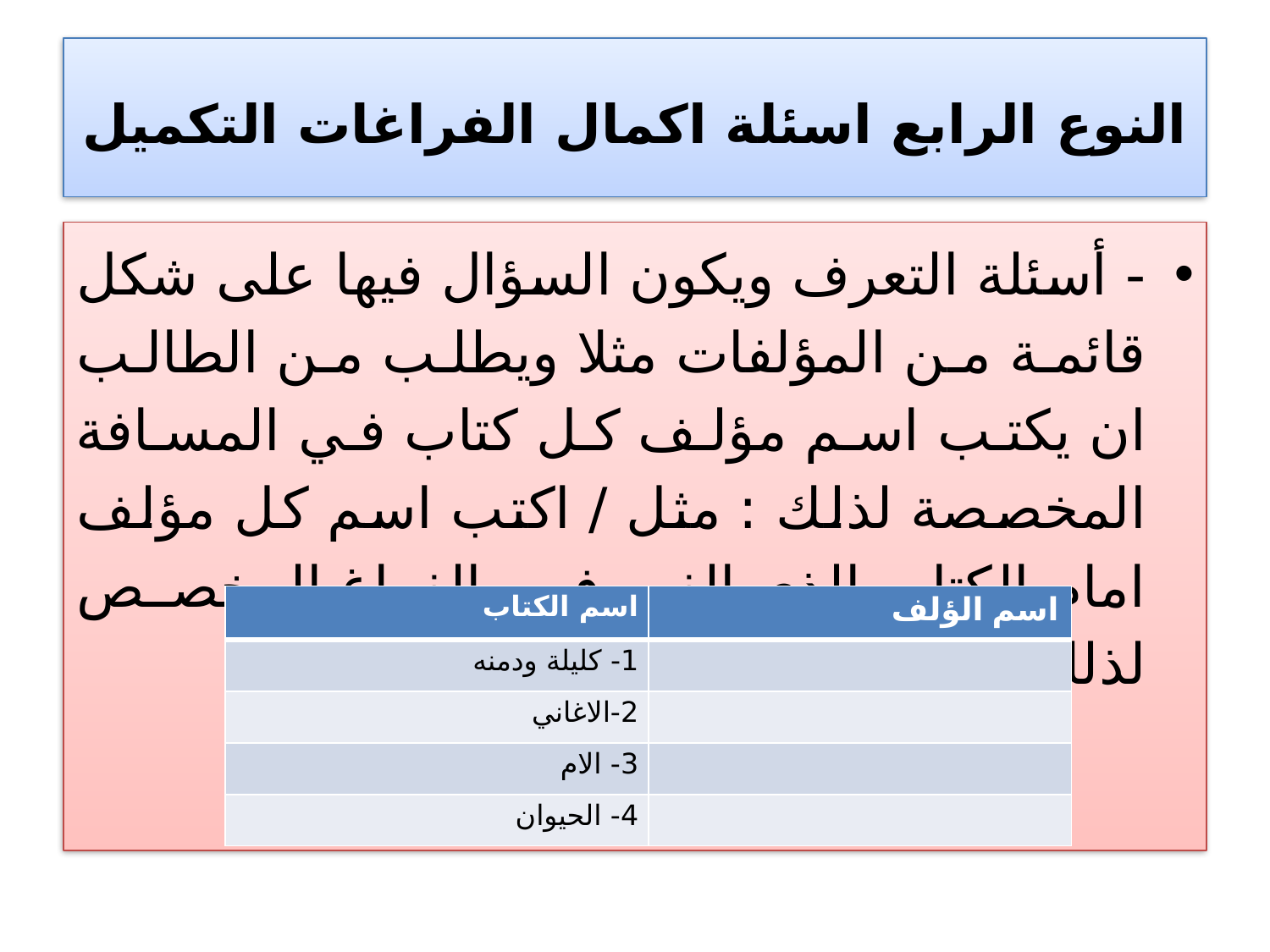

# النوع الرابع اسئلة اكمال الفراغات التكميل
- أسئلة التعرف ويكون السؤال فيها على شكل قائمة من المؤلفات مثلا ويطلب من الطالب ان يكتب اسم مؤلف كل كتاب في المسافة المخصصة لذلك : مثل / اكتب اسم كل مؤلف امام الكتاب الذي الفه في الفراغ المخصص لذلك

| اسم الكتاب | اسم الؤلف |
| --- | --- |
| 1- كليلة ودمنه |  |
| 2-الاغاني |  |
| 3- الام |  |
| 4- الحيوان |  |